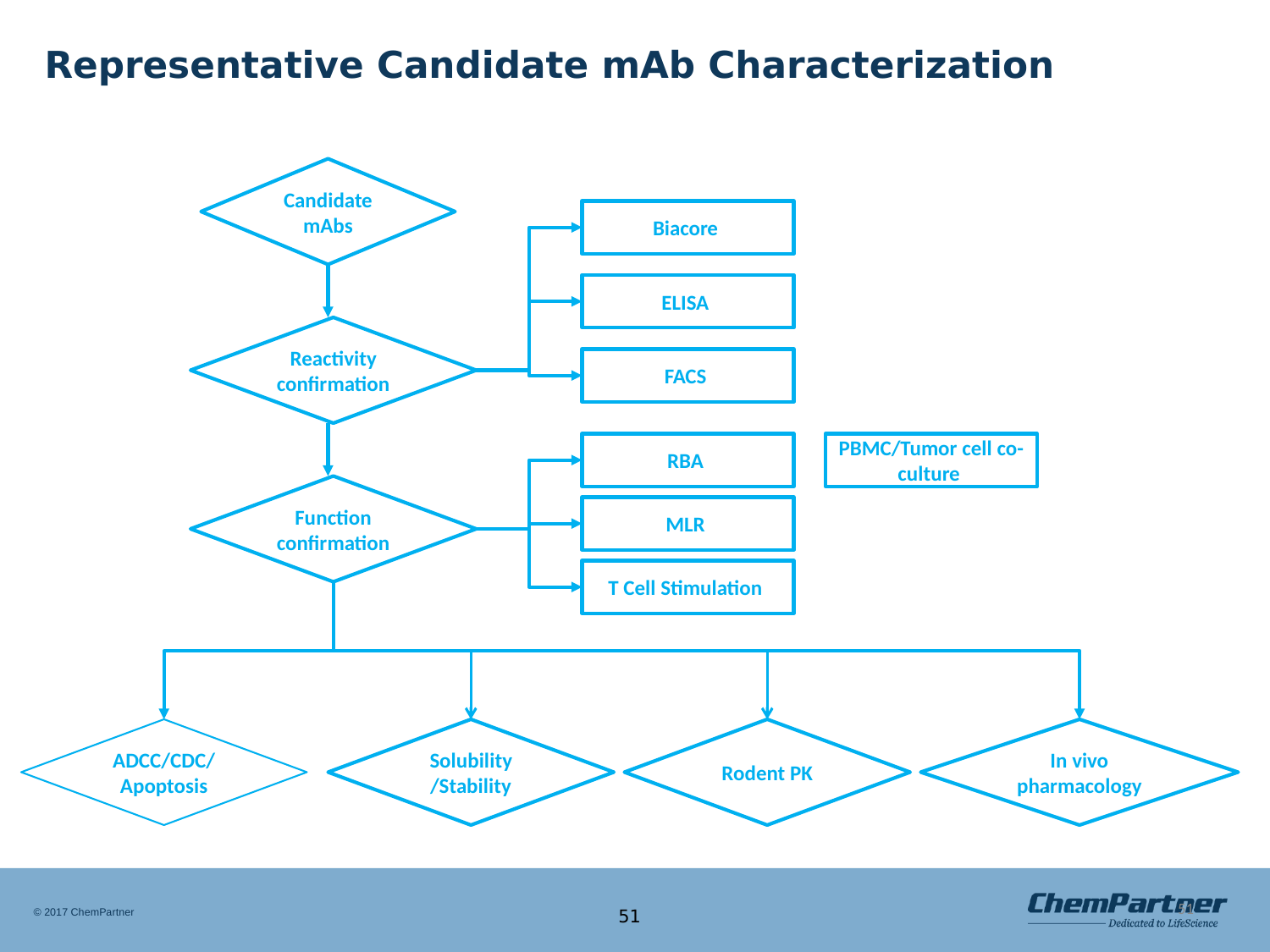

51
# Representative Candidate mAb Characterization
Candidate mAbs
Biacore
ELISA
Reactivity confirmation
FACS
RBA
PBMC/Tumor cell co-culture
Function
confirmation
MLR
T Cell Stimulation
ADCC/CDC/
Apoptosis
Solubility
/Stability
Rodent PK
In vivo pharmacology